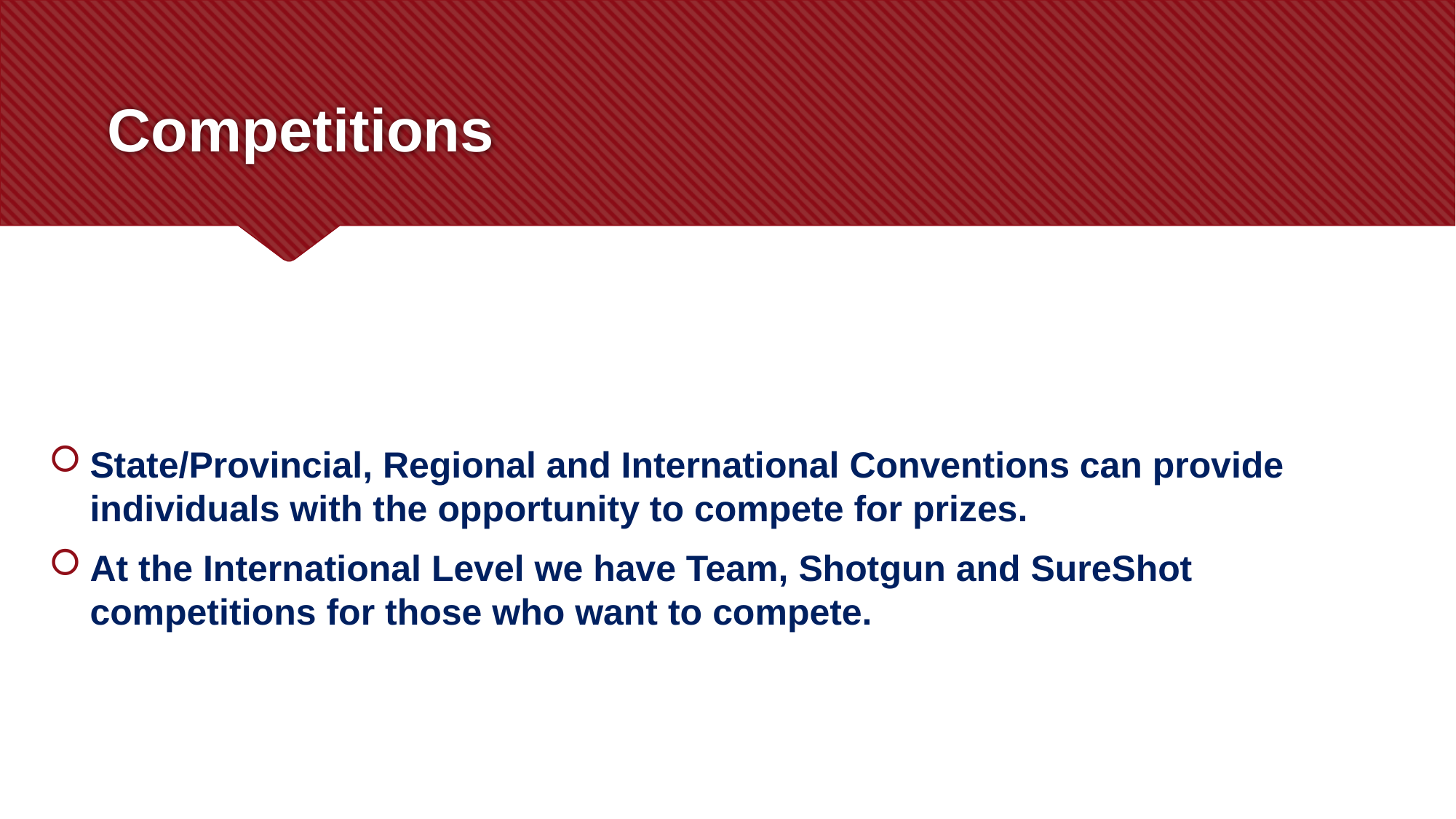

# Competitions
State/Provincial, Regional and International Conventions can provide individuals with the opportunity to compete for prizes.
At the International Level we have Team, Shotgun and SureShot competitions for those who want to compete.